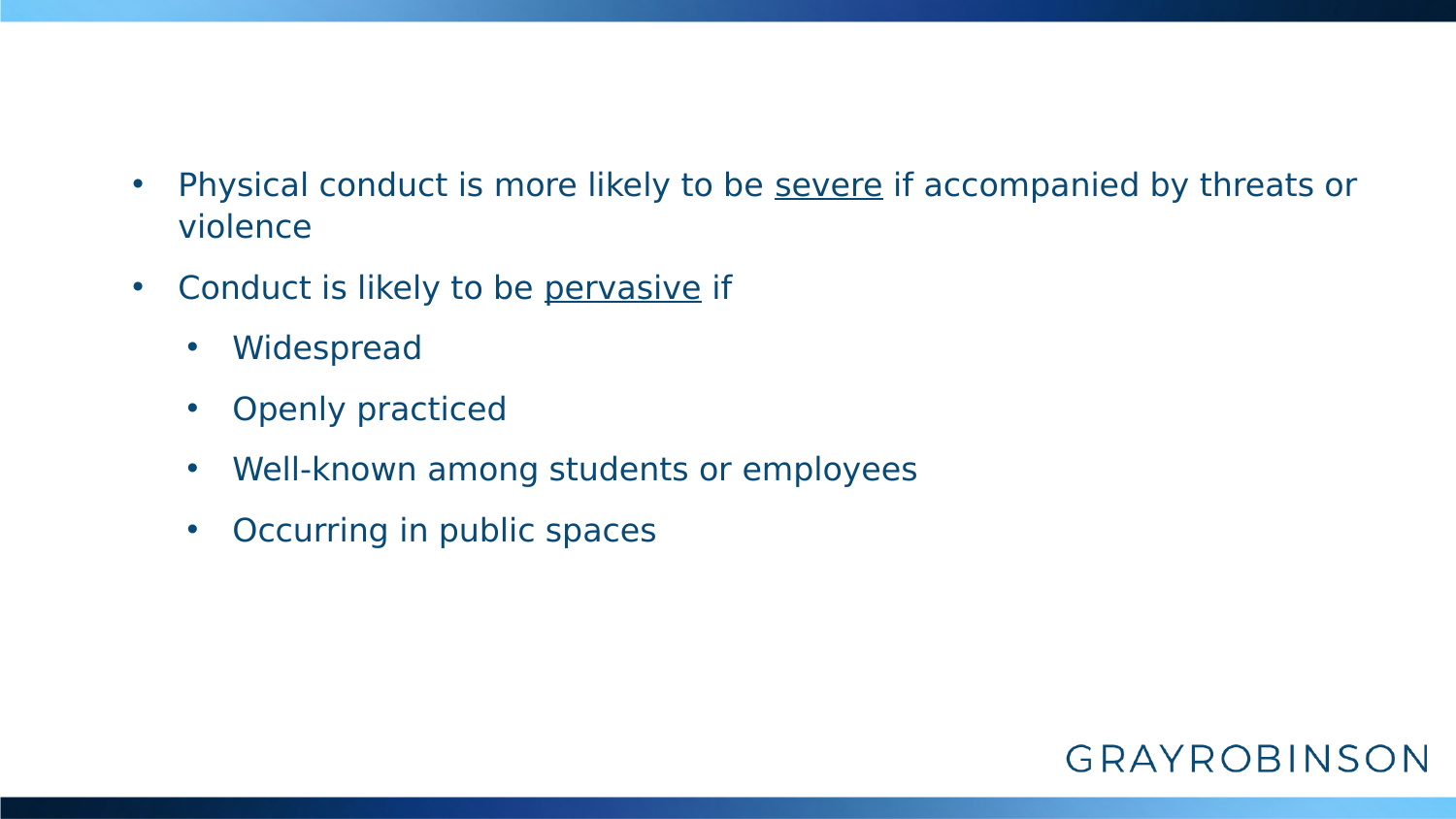

#
Physical conduct is more likely to be severe if accompanied by threats or violence
Conduct is likely to be pervasive if
Widespread
Openly practiced
Well-known among students or employees
Occurring in public spaces